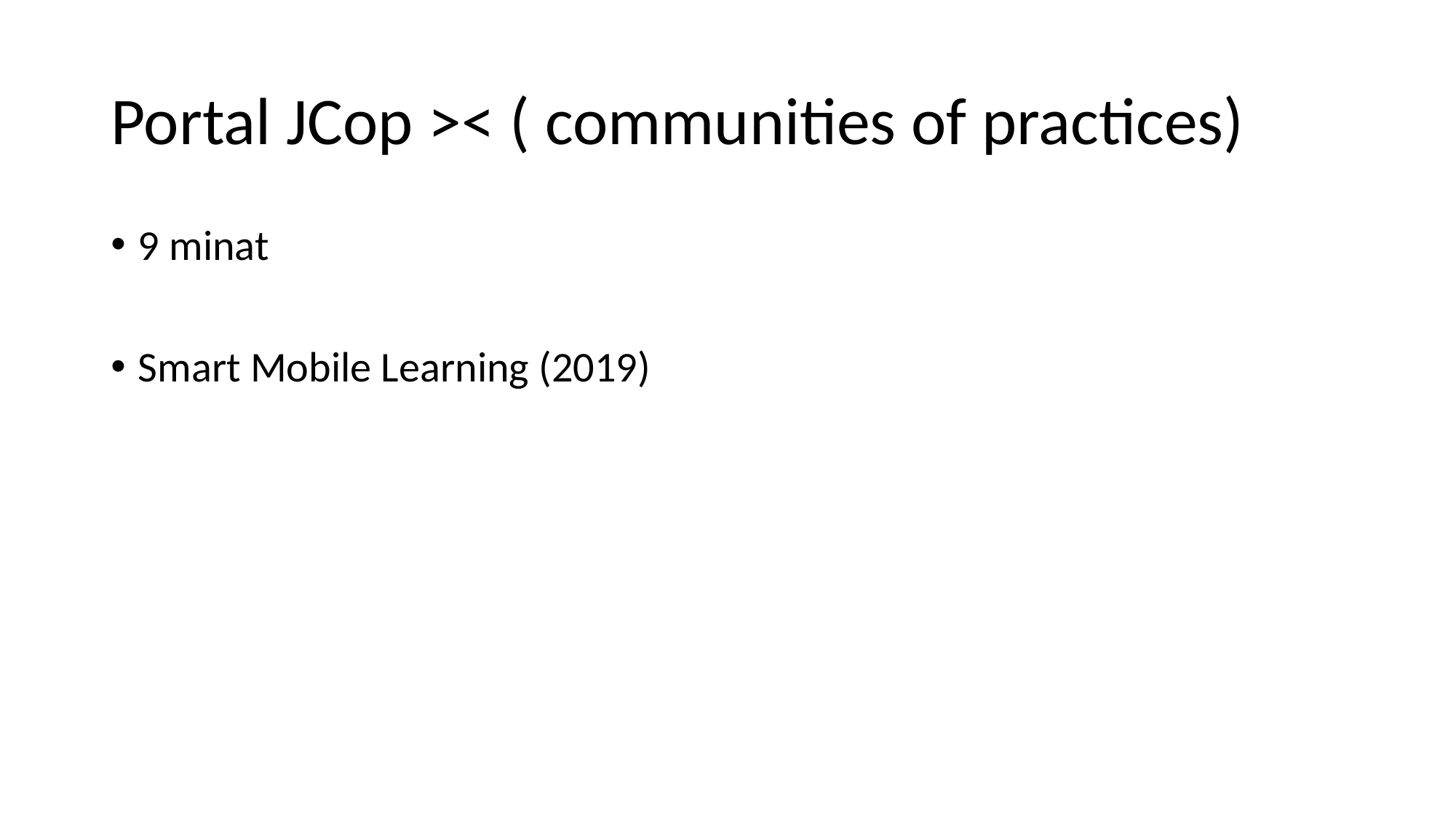

# Portal JCop >< ( communities of practices)
9 minat

Smart Mobile Learning (2019)